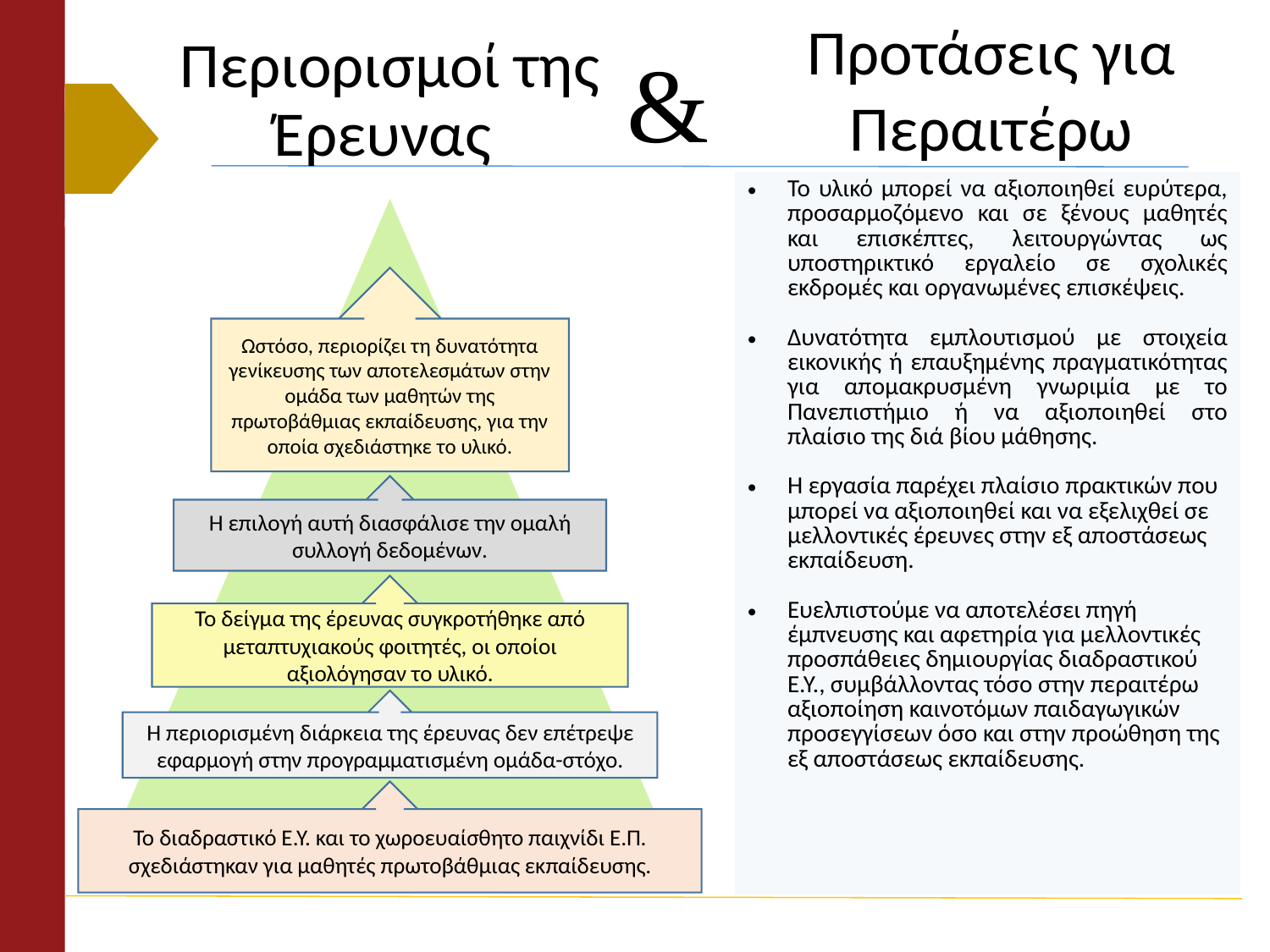

Προτάσεις για Περαιτέρω Έρευνα
&
# Περιορισμοί της Έρευνας
| Το υλικό μπορεί να αξιοποιηθεί ευρύτερα, προσαρμοζόμενο και σε ξένους μαθητές και επισκέπτες, λειτουργώντας ως υποστηρικτικό εργαλείο σε σχολικές εκδρομές και οργανωμένες επισκέψεις. Δυνατότητα εμπλουτισμού με στοιχεία εικονικής ή επαυξημένης πραγματικότητας για απομακρυσμένη γνωριμία με το Πανεπιστήμιο ή να αξιοποιηθεί στο πλαίσιο της διά βίου μάθησης. Η εργασία παρέχει πλαίσιο πρακτικών που μπορεί να αξιοποιηθεί και να εξελιχθεί σε μελλοντικές έρευνες στην εξ αποστάσεως εκπαίδευση. Ευελπιστούμε να αποτελέσει πηγή έμπνευσης και αφετηρία για μελλοντικές προσπάθειες δημιουργίας διαδραστικού Ε.Υ., συμβάλλοντας τόσο στην περαιτέρω αξιοποίηση καινοτόμων παιδαγωγικών προσεγγίσεων όσο και στην προώθηση της εξ αποστάσεως εκπαίδευσης. |
| --- |

Ωστόσο, περιορίζει τη δυνατότητα γενίκευσης των αποτελεσμάτων στην ομάδα των μαθητών της πρωτοβάθμιας εκπαίδευσης, για την οποία σχεδιάστηκε το υλικό.
Η επιλογή αυτή διασφάλισε την ομαλή συλλογή δεδομένων.
Το δείγμα της έρευνας συγκροτήθηκε από μεταπτυχιακούς φοιτητές, οι οποίοι αξιολόγησαν το υλικό.
Η περιορισμένη διάρκεια της έρευνας δεν επέτρεψε εφαρμογή στην προγραμματισμένη ομάδα-στόχο.
Το διαδραστικό Ε.Υ. και το χωροευαίσθητο παιχνίδι Ε.Π. σχεδιάστηκαν για μαθητές πρωτοβάθμιας εκπαίδευσης.